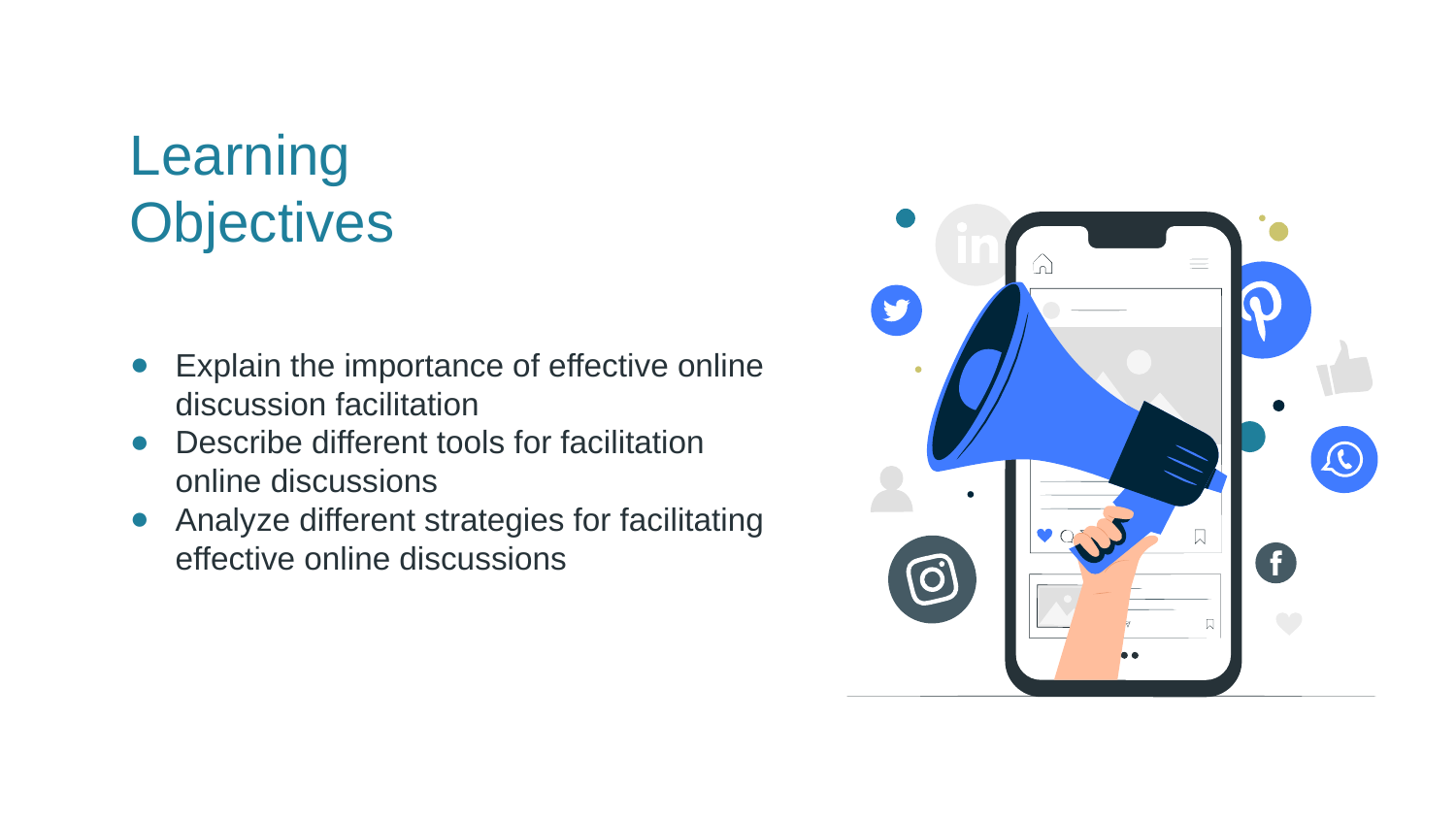

# Learning Objectives

Explain the importance of effective online discussion facilitation
Describe different tools for facilitation online discussions
Analyze different strategies for facilitating effective online discussions